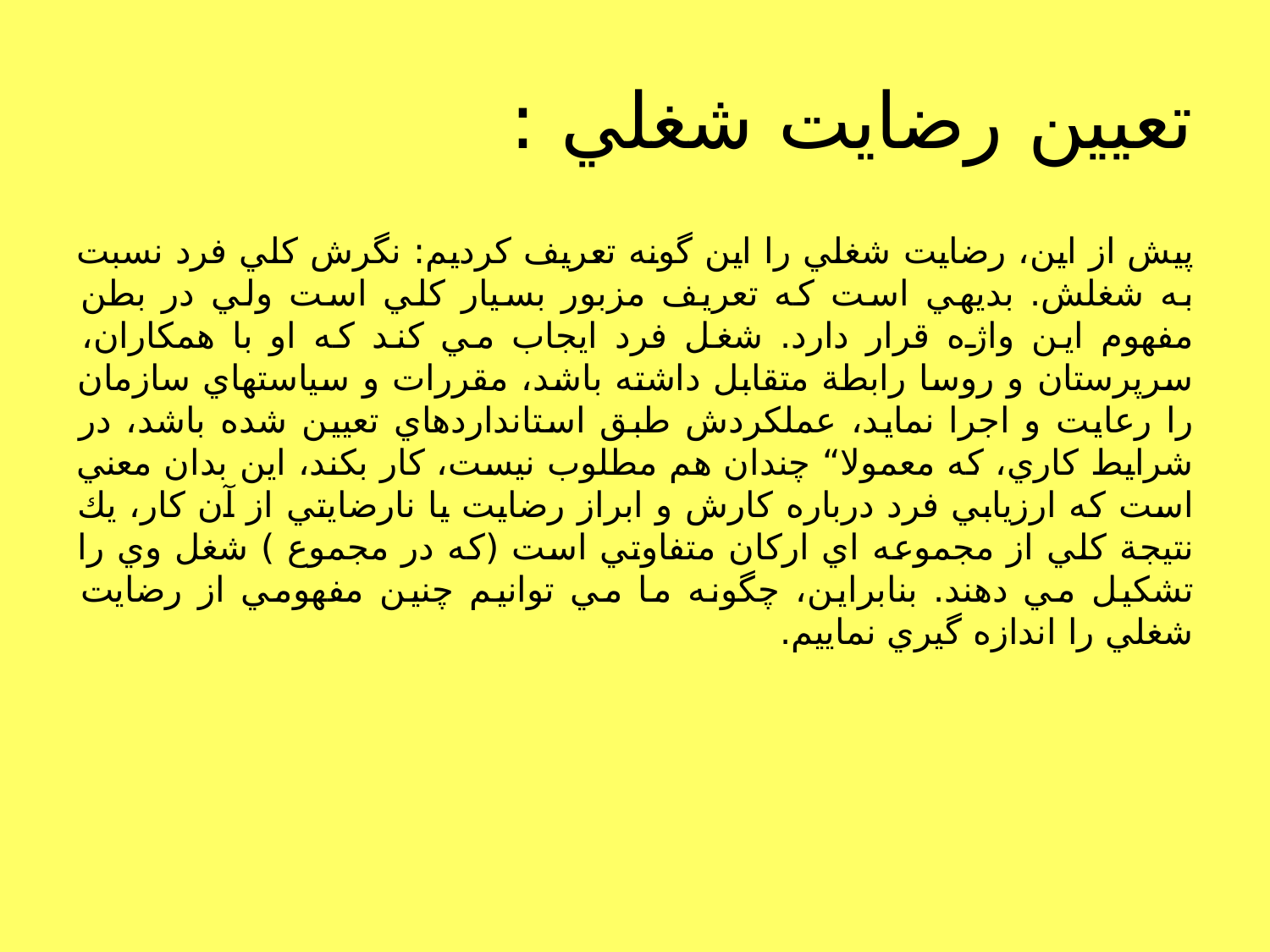

# تعيين رضايت شغلي :‌
پيش از اين، رضايت شغلي را اين گونه تعريف كرديم: نگرش كلي فرد نسبت به شغلش. بديهي است كه تعريف مزبور بسيار كلي است ولي در بطن مفهوم اين واژه قرار دارد. شغل فرد ايجاب مي كند كه او با همكاران، سرپرستان و روسا رابطة‌ متقابل داشته باشد، مقررات و سياستهاي سازمان را رعايت و اجرا نمايد، عملكردش طبق استانداردهاي تعيين شده باشد، در شرايط كاري، كه معمولا“ چندان هم مطلوب نيست، كار بكند، اين بدان معني است كه ارزيابي فرد درباره كارش و ابراز رضايت يا نارضايتي از آن كار، يك نتيجة كلي از مجموعه اي اركان متفاوتي است (كه در مجموع ) شغل وي را تشكيل مي دهند. بنابراين، چگونه ما مي توانيم چنين مفهومي از رضايت شغلي را اندازه گيري نماييم.